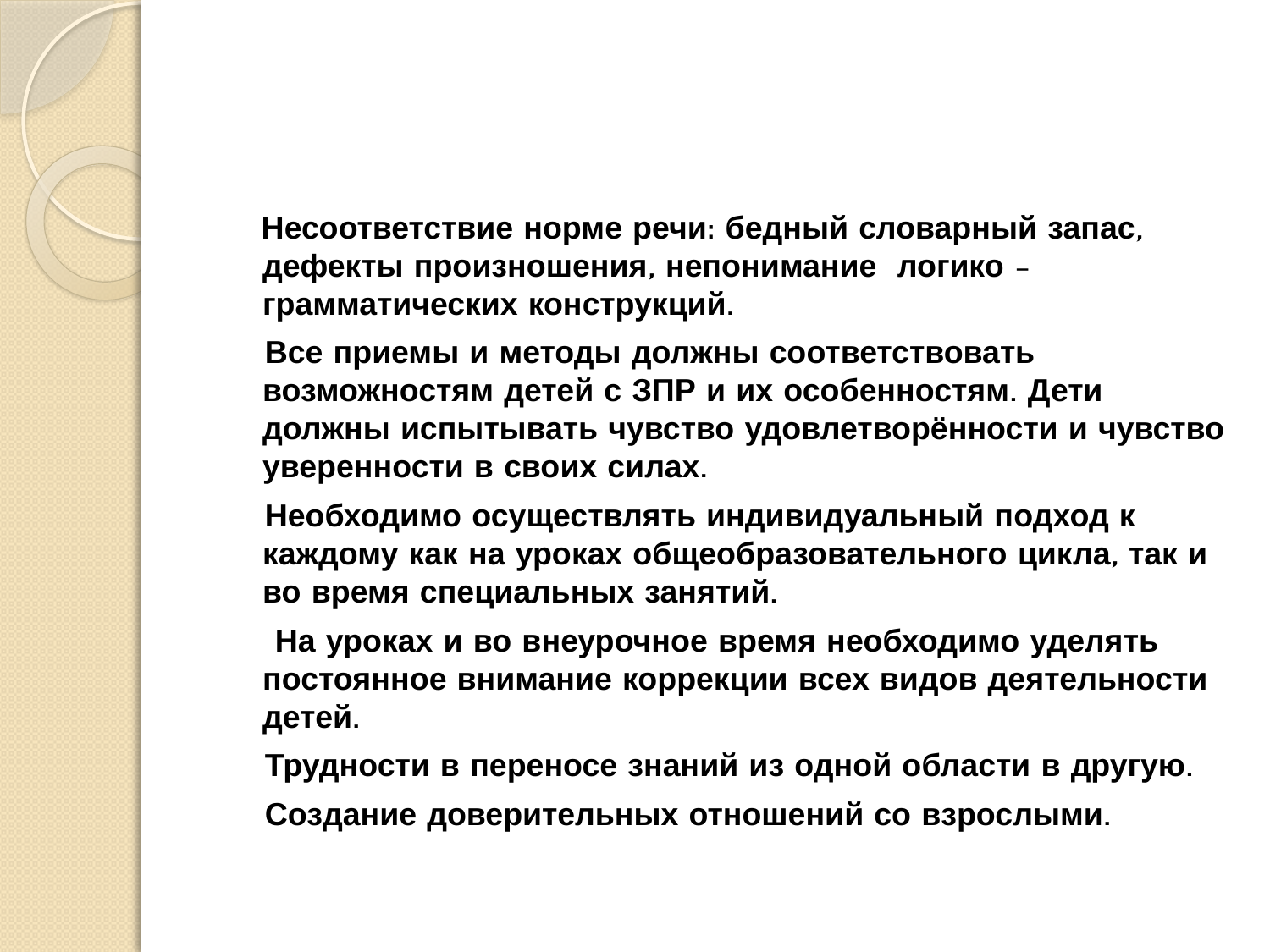

#
    Несоответствие норме речи: бедный словарный запас, дефекты произношения, непонимание  логико – грамматических конструкций.
    Все приемы и методы должны соответствовать возможностям детей с ЗПР и их особенностям. Дети должны испытывать чувство удовлетворённости и чувство уверенности в своих силах.
    Необходимо осуществлять индивидуальный подход к каждому как на уроках общеобразовательного цикла, так и во время специальных занятий.
     На уроках и во внеурочное время необходимо уделять постоянное внимание коррекции всех видов деятельности детей.
    Трудности в переносе знаний из одной области в другую.
    Создание доверительных отношений со взрослыми.